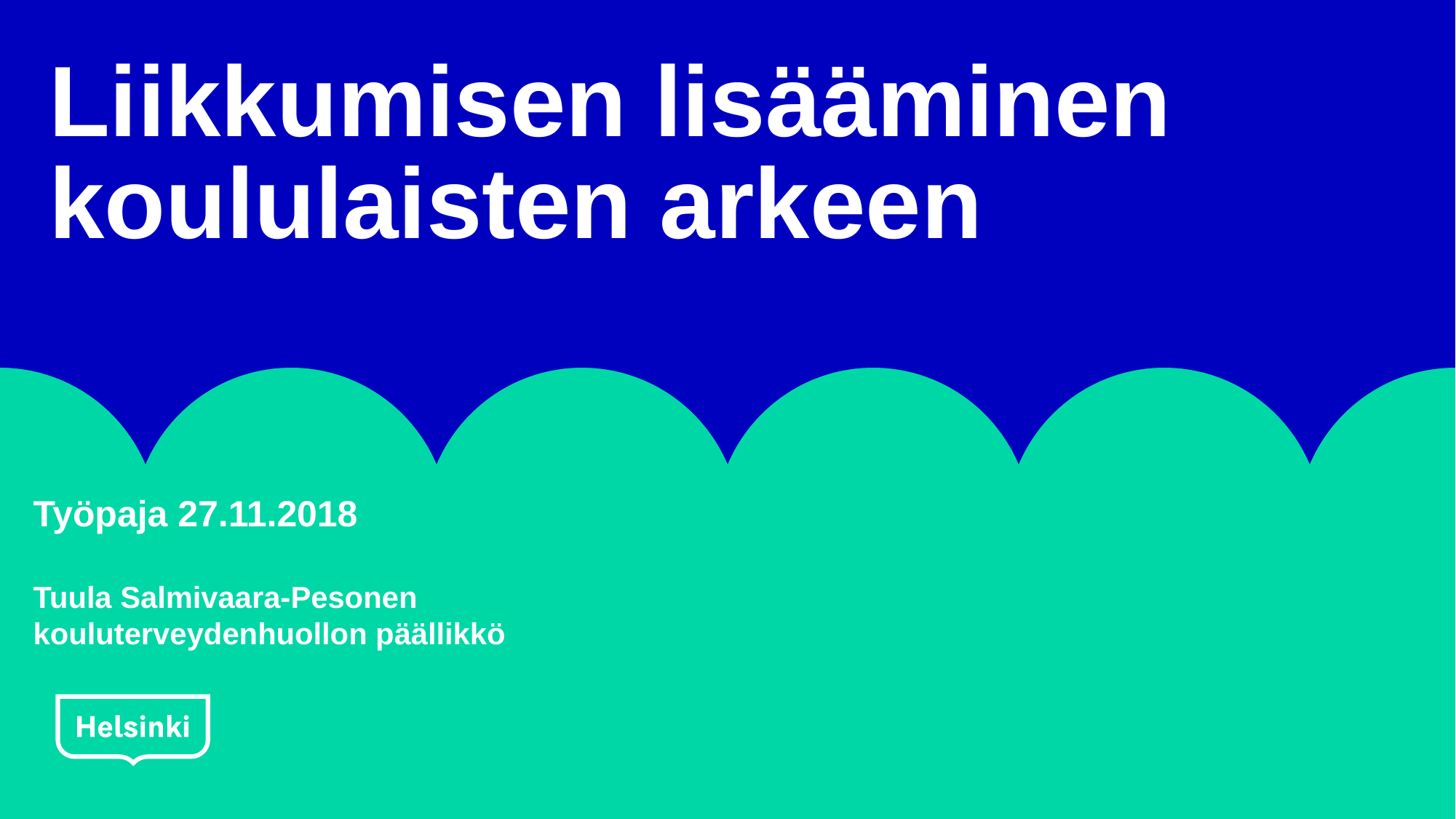

# Liikkumisen lisääminen koululaisten arkeen
Työpaja 27.11.2018

Tuula Salmivaara-Pesonen
kouluterveydenhuollon päällikkö